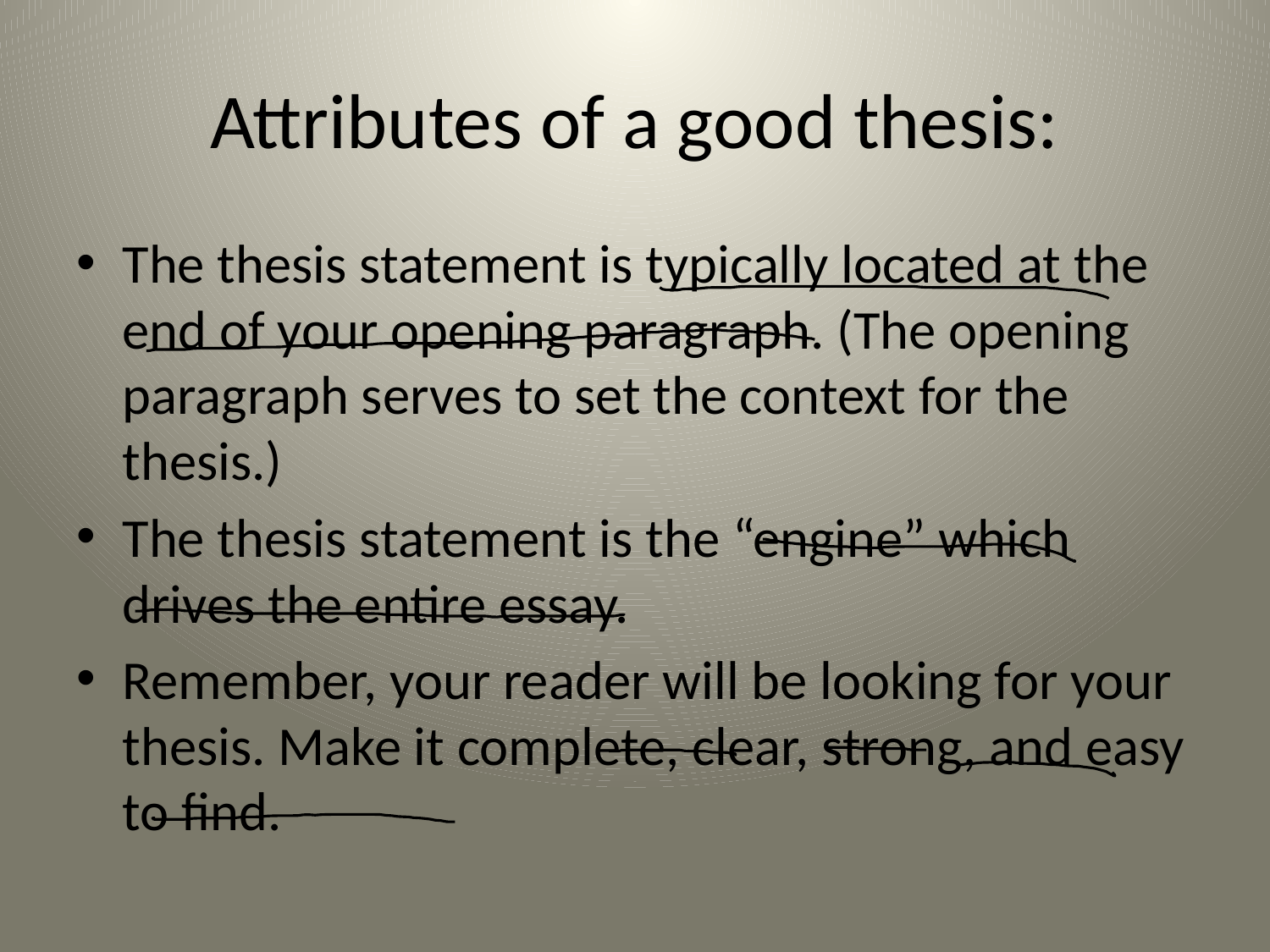

# Attributes of a good thesis:
The thesis statement is typically located at the end of your opening paragraph. (The opening paragraph serves to set the context for the thesis.)
The thesis statement is the “engine” which drives the entire essay.
Remember, your reader will be looking for your thesis. Make it complete, clear, strong, and easy to find.